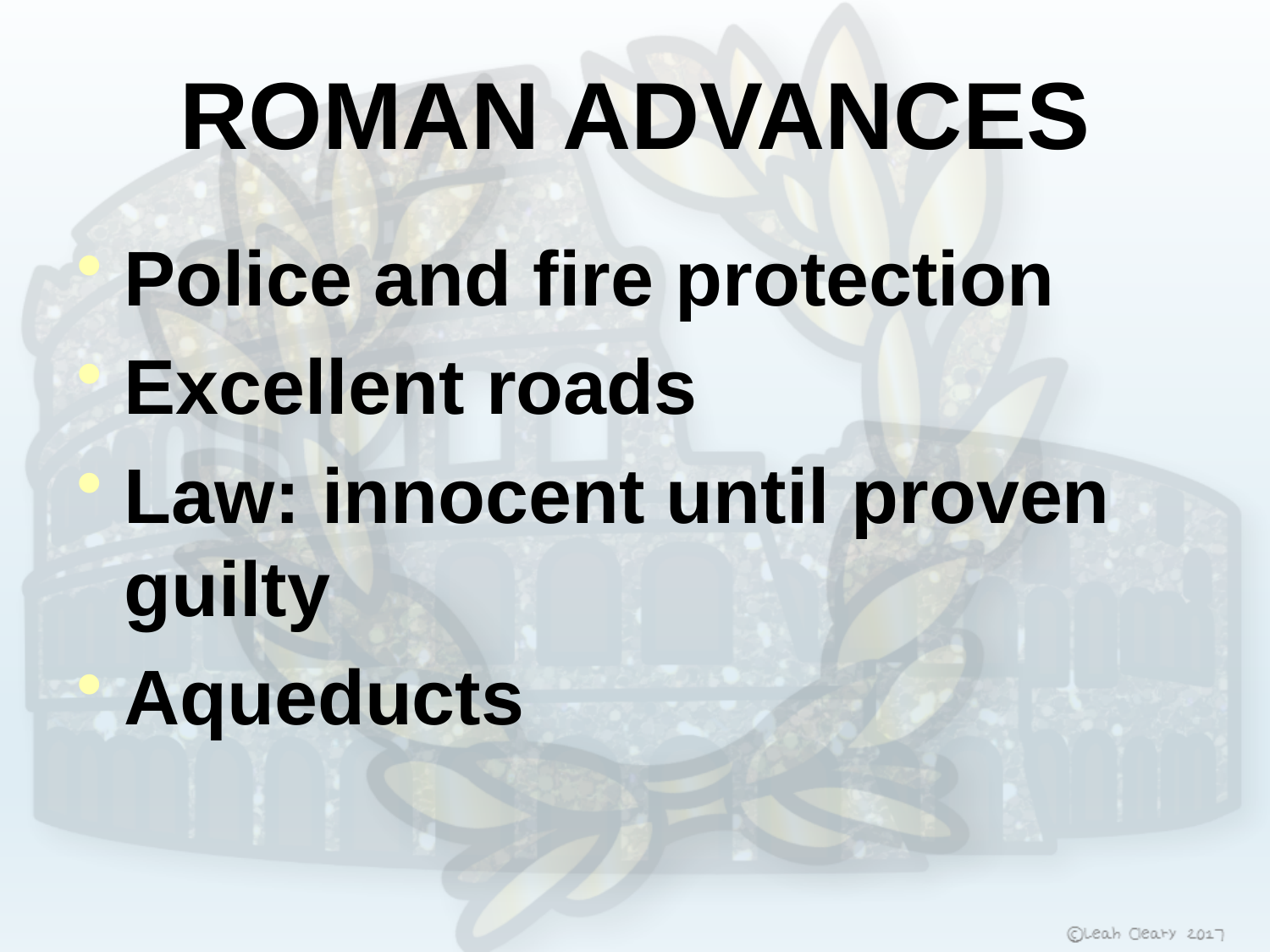

# ROMAN ADVANCES
Police and fire protection
Excellent roads
Law: innocent until proven guilty
Aqueducts